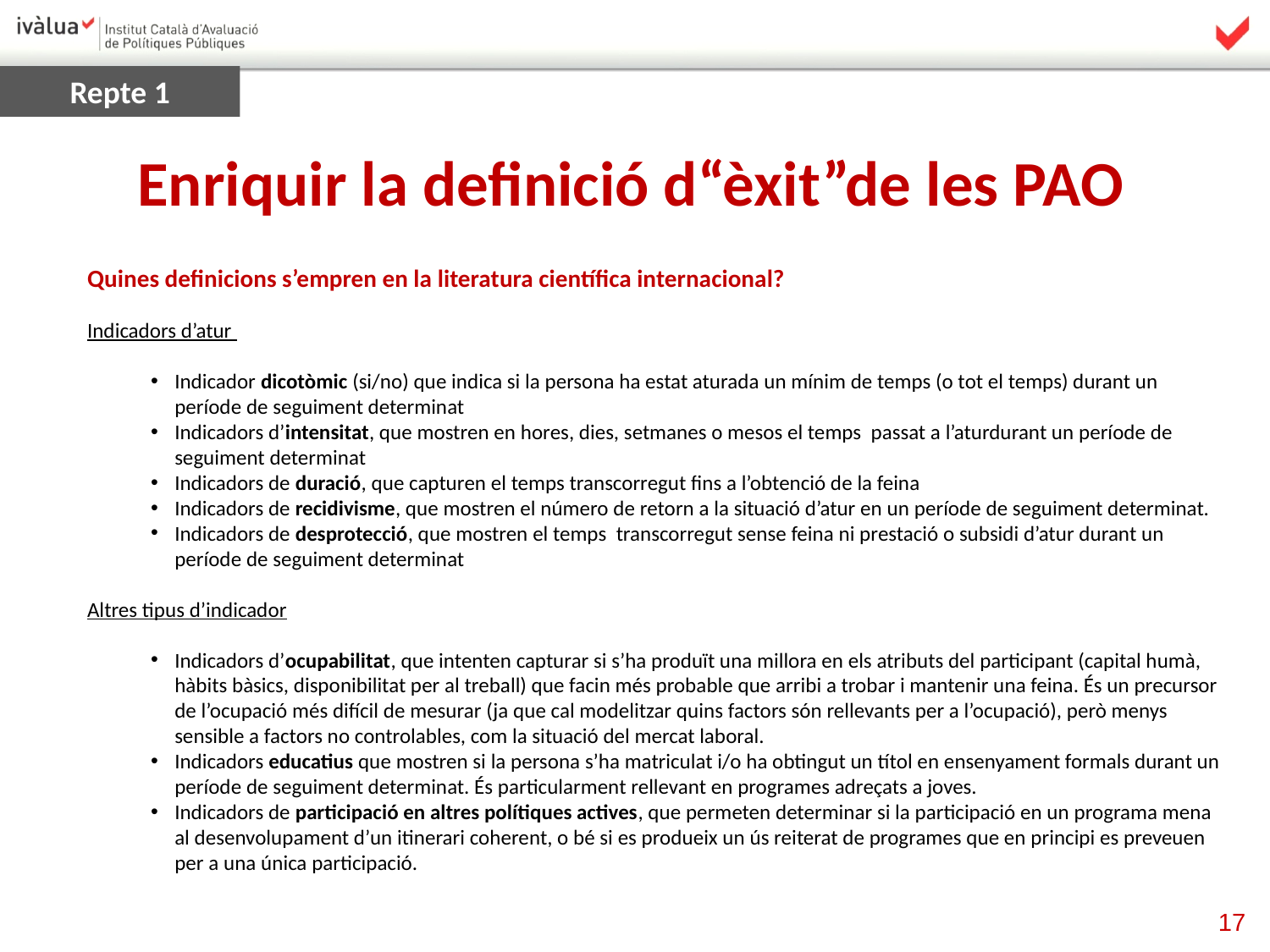

Repte 1
Enriquir la definició d“èxit”de les PAO

Quines definicions s’empren en la literatura científica internacional?

Indicadors d’atur

Indicador dicotòmic (si/no) que indica si la persona ha estat aturada un mínim de temps (o tot el temps) durant un període de seguiment determinat
Indicadors d’intensitat, que mostren en hores, dies, setmanes o mesos el temps  passat a l’aturdurant un període de seguiment determinat
Indicadors de duració, que capturen el temps transcorregut fins a l’obtenció de la feina
Indicadors de recidivisme, que mostren el número de retorn a la situació d’atur en un període de seguiment determinat.
Indicadors de desprotecció, que mostren el temps  transcorregut sense feina ni prestació o subsidi d’atur durant un període de seguiment determinat

Altres tipus d’indicador

Indicadors d’ocupabilitat, que intenten capturar si s’ha produït una millora en els atributs del participant (capital humà, hàbits bàsics, disponibilitat per al treball) que facin més probable que arribi a trobar i mantenir una feina. És un precursor de l’ocupació més difícil de mesurar (ja que cal modelitzar quins factors són rellevants per a l’ocupació), però menys sensible a factors no controlables, com la situació del mercat laboral.
Indicadors educatius que mostren si la persona s’ha matriculat i/o ha obtingut un títol en ensenyament formals durant un període de seguiment determinat. És particularment rellevant en programes adreçats a joves.
Indicadors de participació en altres polítiques actives, que permeten determinar si la participació en un programa mena al desenvolupament d’un itinerari coherent, o bé si es produeix un ús reiterat de programes que en principi es preveuen per a una única participació.